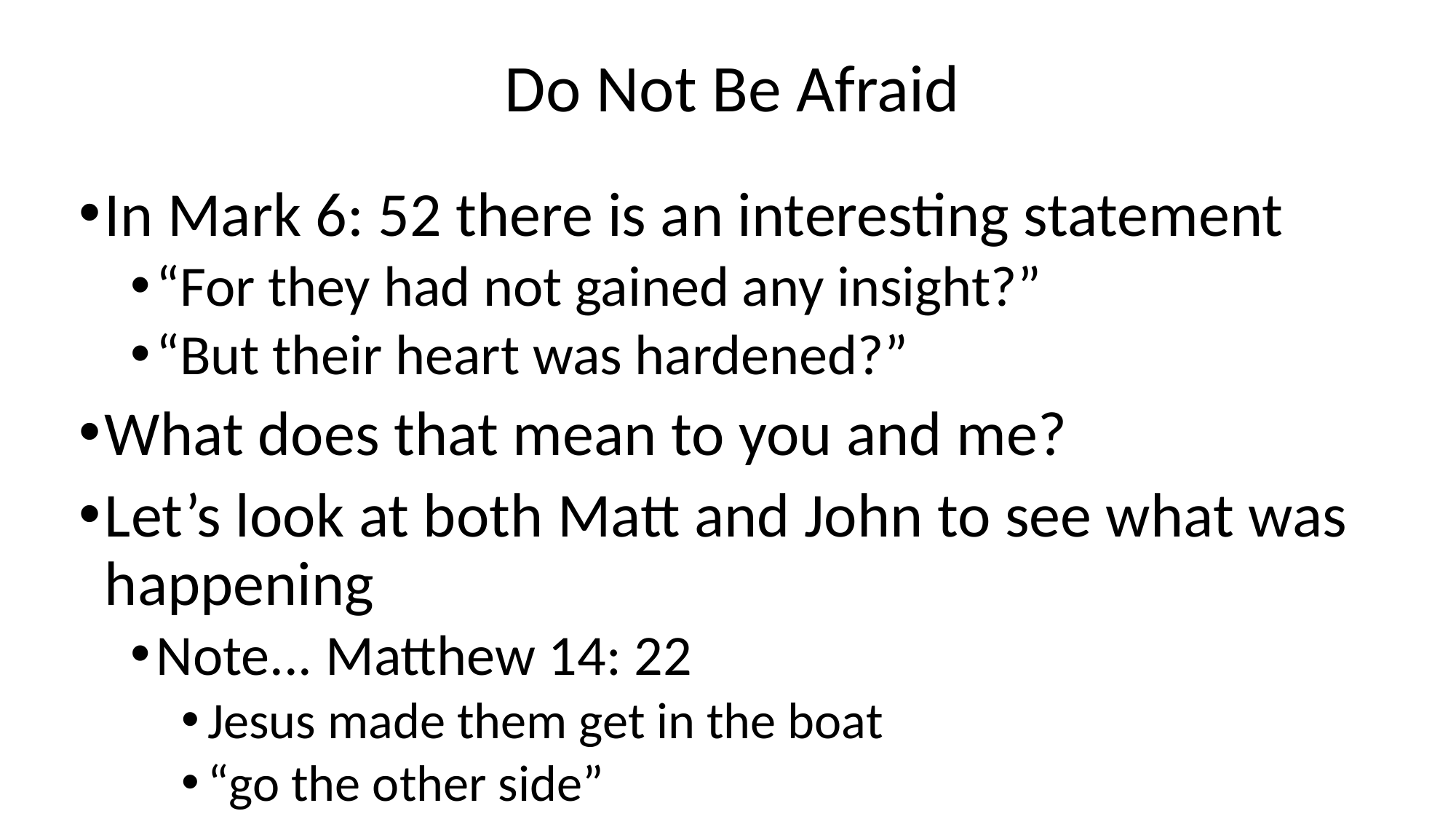

# Do Not Be Afraid
In Mark 6: 52 there is an interesting statement
“For they had not gained any insight?”
“But their heart was hardened?”
What does that mean to you and me?
Let’s look at both Matt and John to see what was happening
Note... Matthew 14: 22
Jesus made them get in the boat
“go the other side”